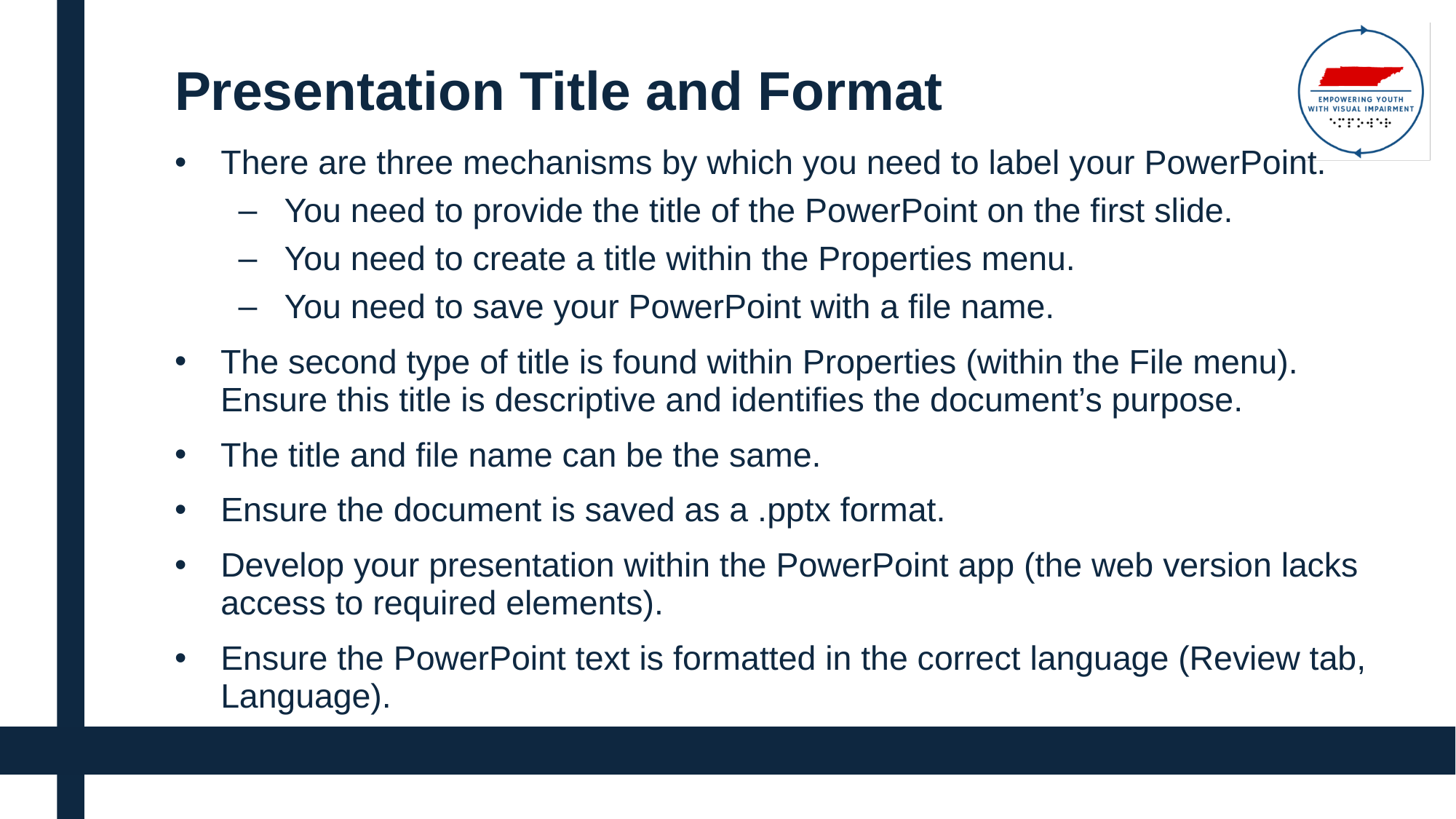

# Presentation Title and Format
There are three mechanisms by which you need to label your PowerPoint.
You need to provide the title of the PowerPoint on the first slide.
You need to create a title within the Properties menu.
You need to save your PowerPoint with a file name.
The second type of title is found within Properties (within the File menu). Ensure this title is descriptive and identifies the document’s purpose.
The title and file name can be the same.
Ensure the document is saved as a .pptx format.
Develop your presentation within the PowerPoint app (the web version lacks access to required elements).
Ensure the PowerPoint text is formatted in the correct language (Review tab, Language).